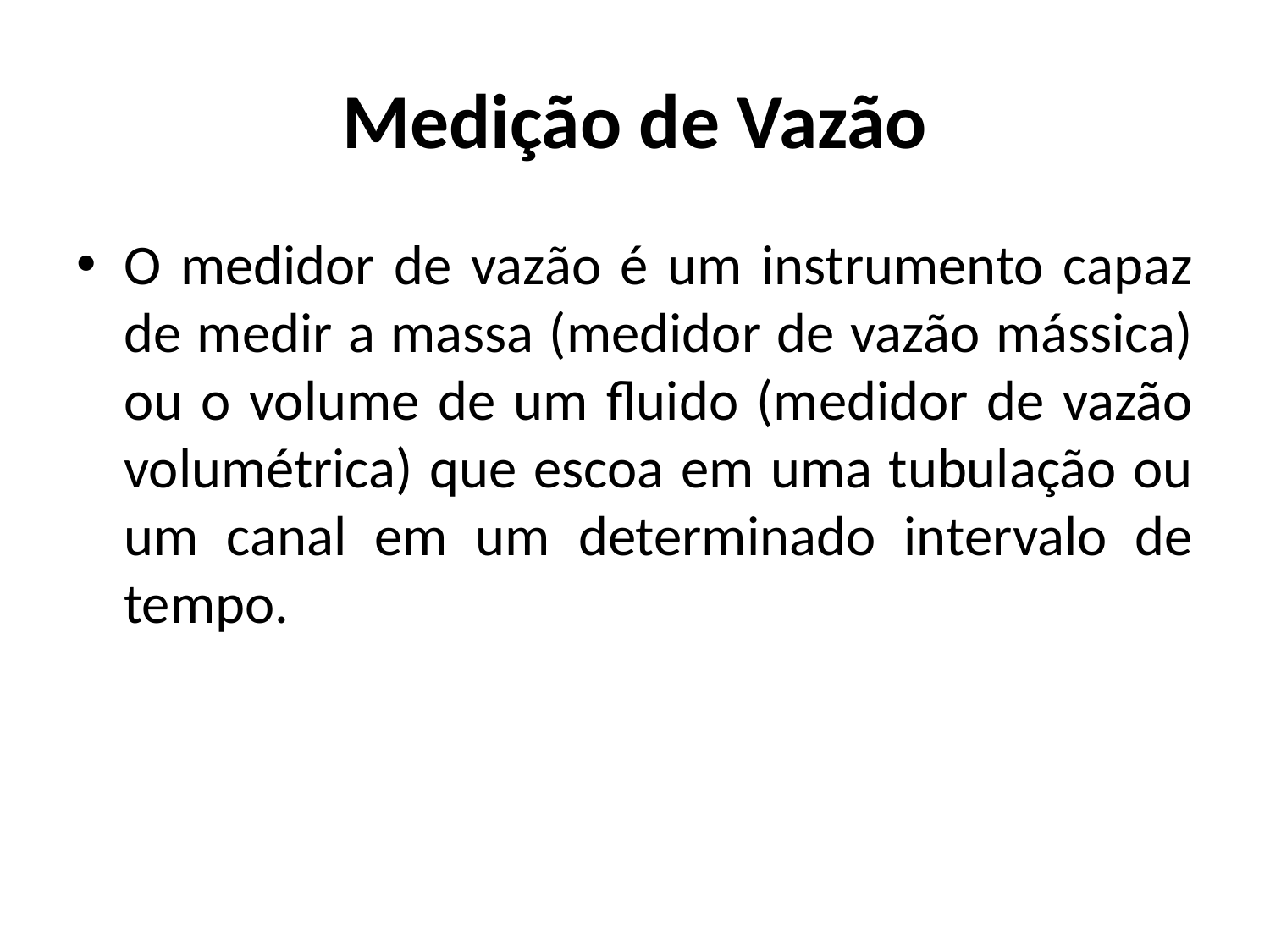

# Medição de Vazão
O medidor de vazão é um instrumento capaz de medir a massa (medidor de vazão mássica) ou o volume de um fluido (medidor de vazão volumétrica) que escoa em uma tubulação ou um canal em um determinado intervalo de tempo.